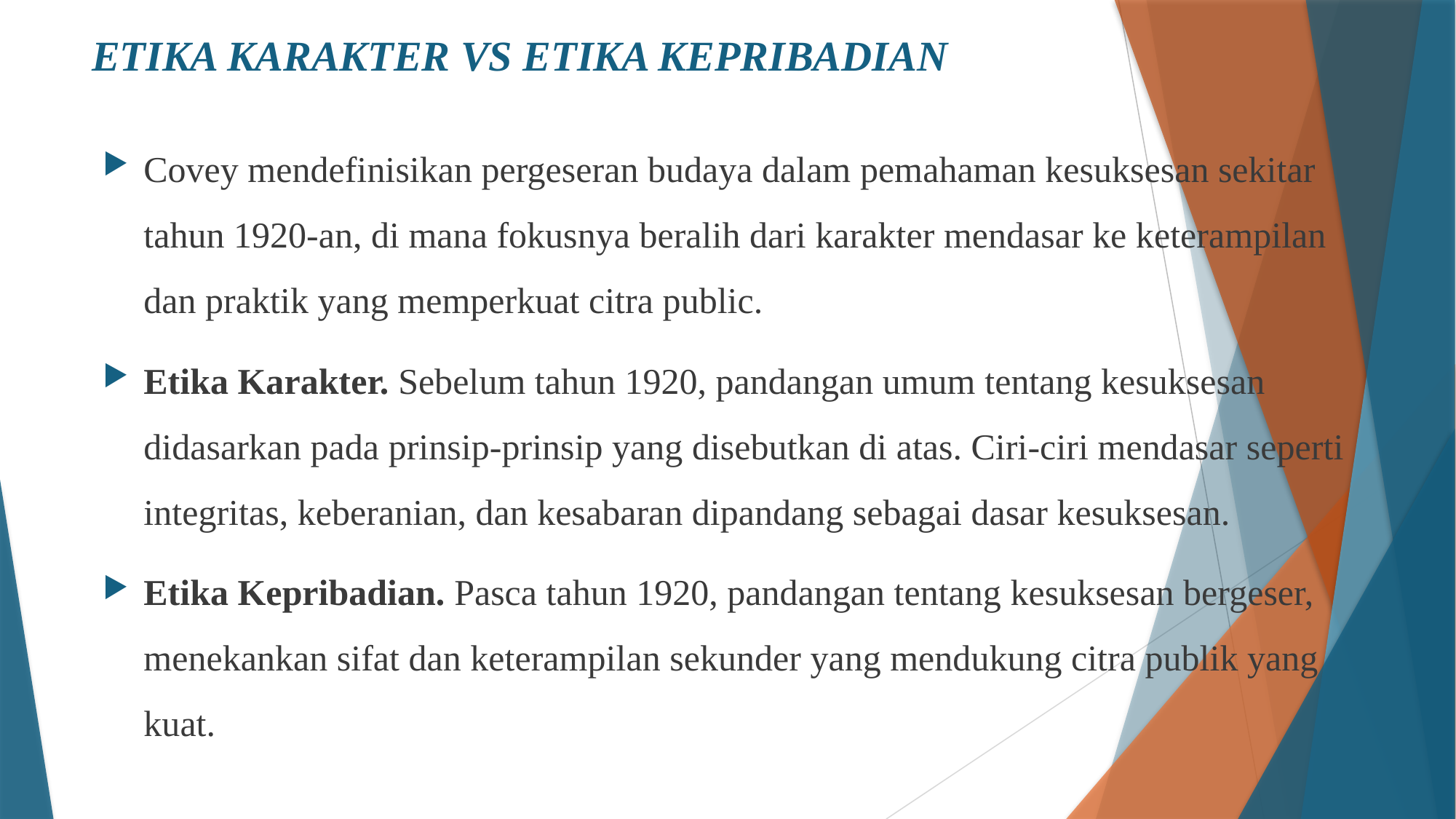

# ETIKA KARAKTER VS ETIKA KEPRIBADIAN
Covey mendefinisikan pergeseran budaya dalam pemahaman kesuksesan sekitar tahun 1920-an, di mana fokusnya beralih dari karakter mendasar ke keterampilan dan praktik yang memperkuat citra public.
Etika Karakter. Sebelum tahun 1920, pandangan umum tentang kesuksesan didasarkan pada prinsip-prinsip yang disebutkan di atas. Ciri-ciri mendasar seperti integritas, keberanian, dan kesabaran dipandang sebagai dasar kesuksesan.
Etika Kepribadian. Pasca tahun 1920, pandangan tentang kesuksesan bergeser, menekankan sifat dan keterampilan sekunder yang mendukung citra publik yang kuat.